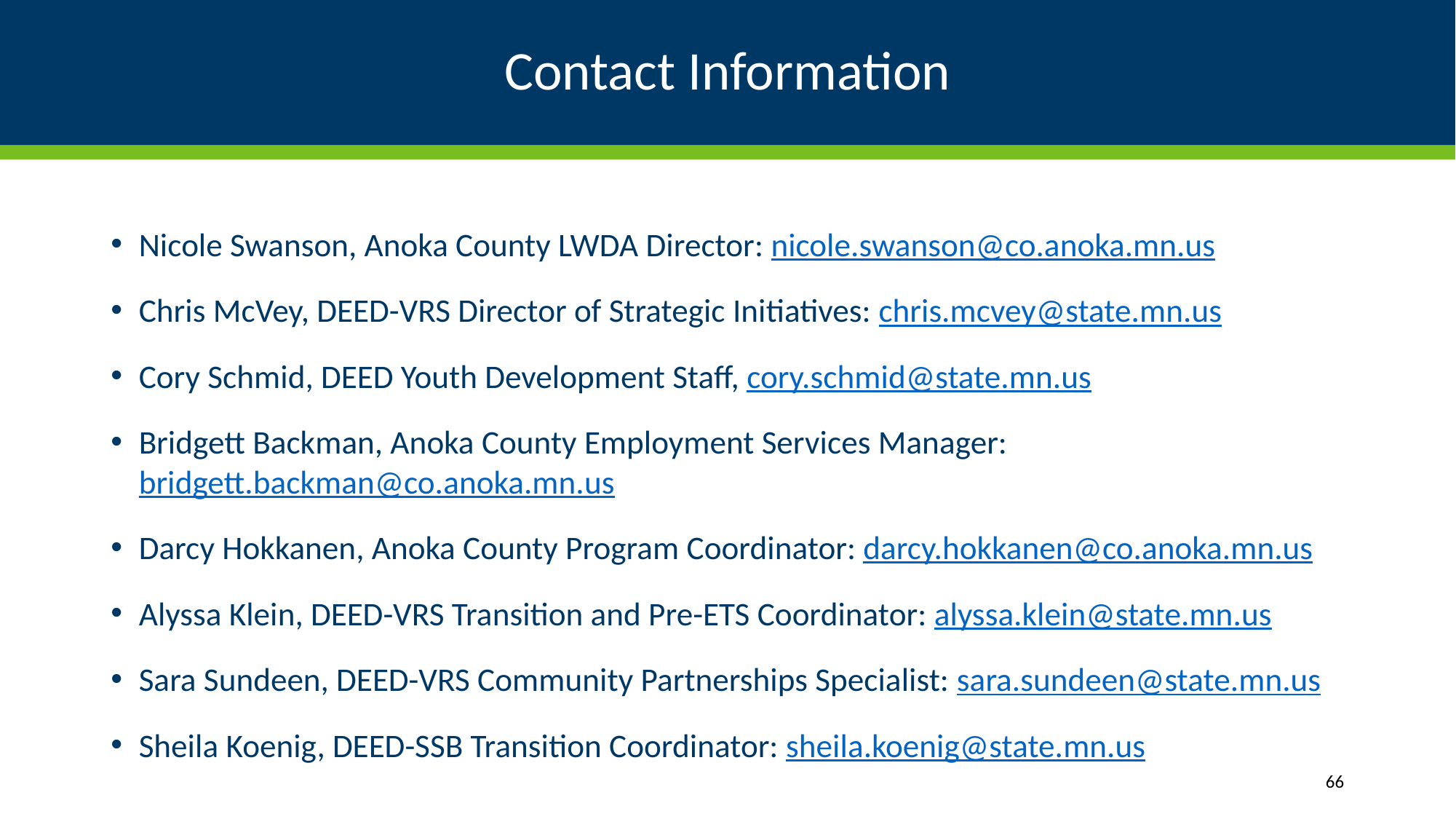

# Contact Information
Nicole Swanson, Anoka County LWDA Director: nicole.swanson@co.anoka.mn.us
Chris McVey, DEED-VRS Director of Strategic Initiatives: chris.mcvey@state.mn.us
Cory Schmid, DEED Youth Development Staff, cory.schmid@state.mn.us
Bridgett Backman, Anoka County Employment Services Manager: bridgett.backman@co.anoka.mn.us
Darcy Hokkanen, Anoka County Program Coordinator: darcy.hokkanen@co.anoka.mn.us
Alyssa Klein, DEED-VRS Transition and Pre-ETS Coordinator: alyssa.klein@state.mn.us
Sara Sundeen, DEED-VRS Community Partnerships Specialist: sara.sundeen@state.mn.us
Sheila Koenig, DEED-SSB Transition Coordinator: sheila.koenig@state.mn.us
66